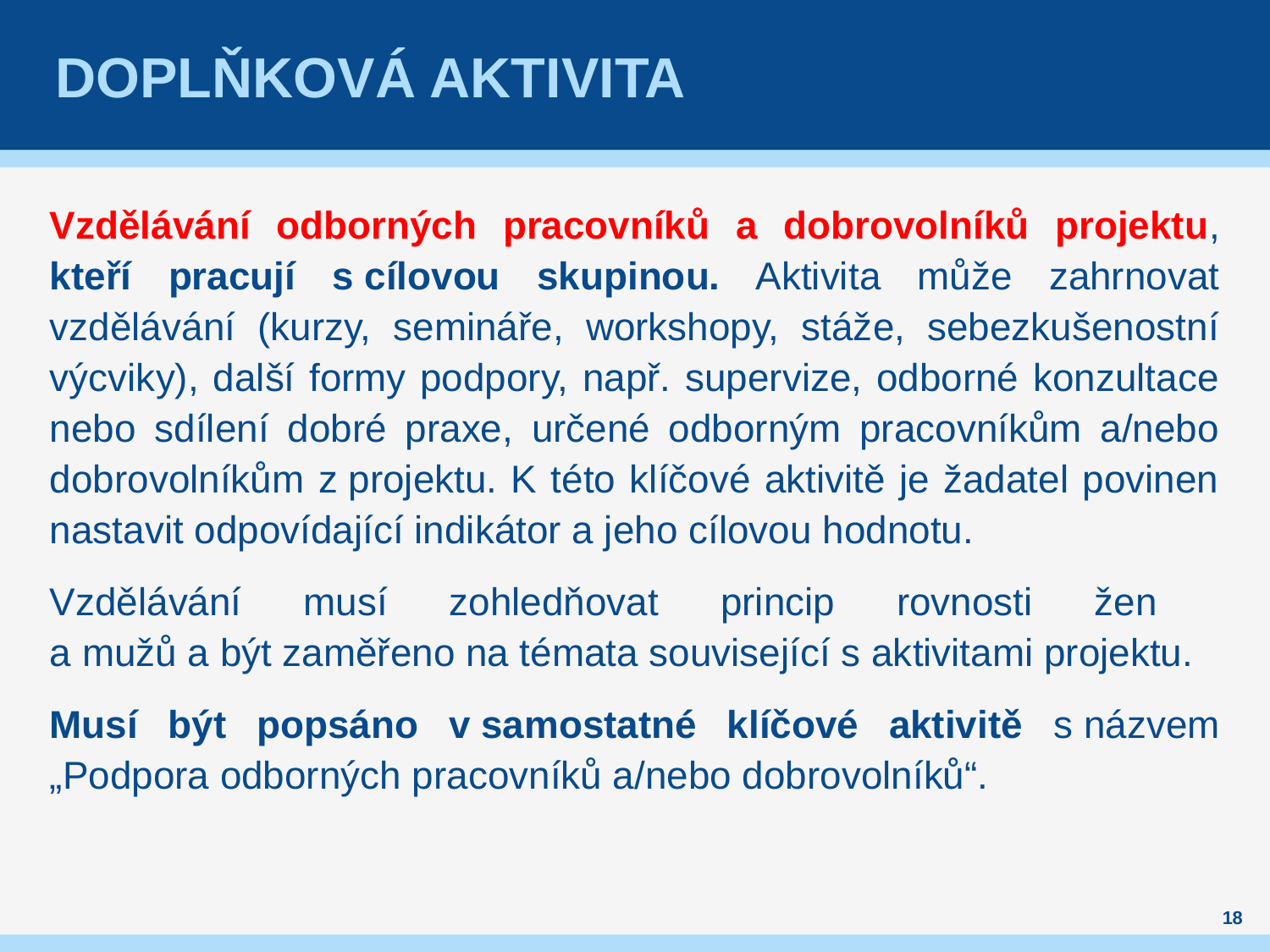

# Doplňková aktivita
Vzdělávání odborných pracovníků a dobrovolníků projektu, kteří pracují s cílovou skupinou. Aktivita může zahrnovat vzdělávání (kurzy, semináře, workshopy, stáže, sebezkušenostní výcviky), další formy podpory, např. supervize, odborné konzultace nebo sdílení dobré praxe, určené odborným pracovníkům a/nebo dobrovolníkům z projektu. K této klíčové aktivitě je žadatel povinen nastavit odpovídající indikátor a jeho cílovou hodnotu.
Vzdělávání musí zohledňovat princip rovnosti žen
a mužů a být zaměřeno na témata související s aktivitami projektu.
Musí být popsáno v samostatné klíčové aktivitě s názvem „Podpora odborných pracovníků a/nebo dobrovolníků“.

18